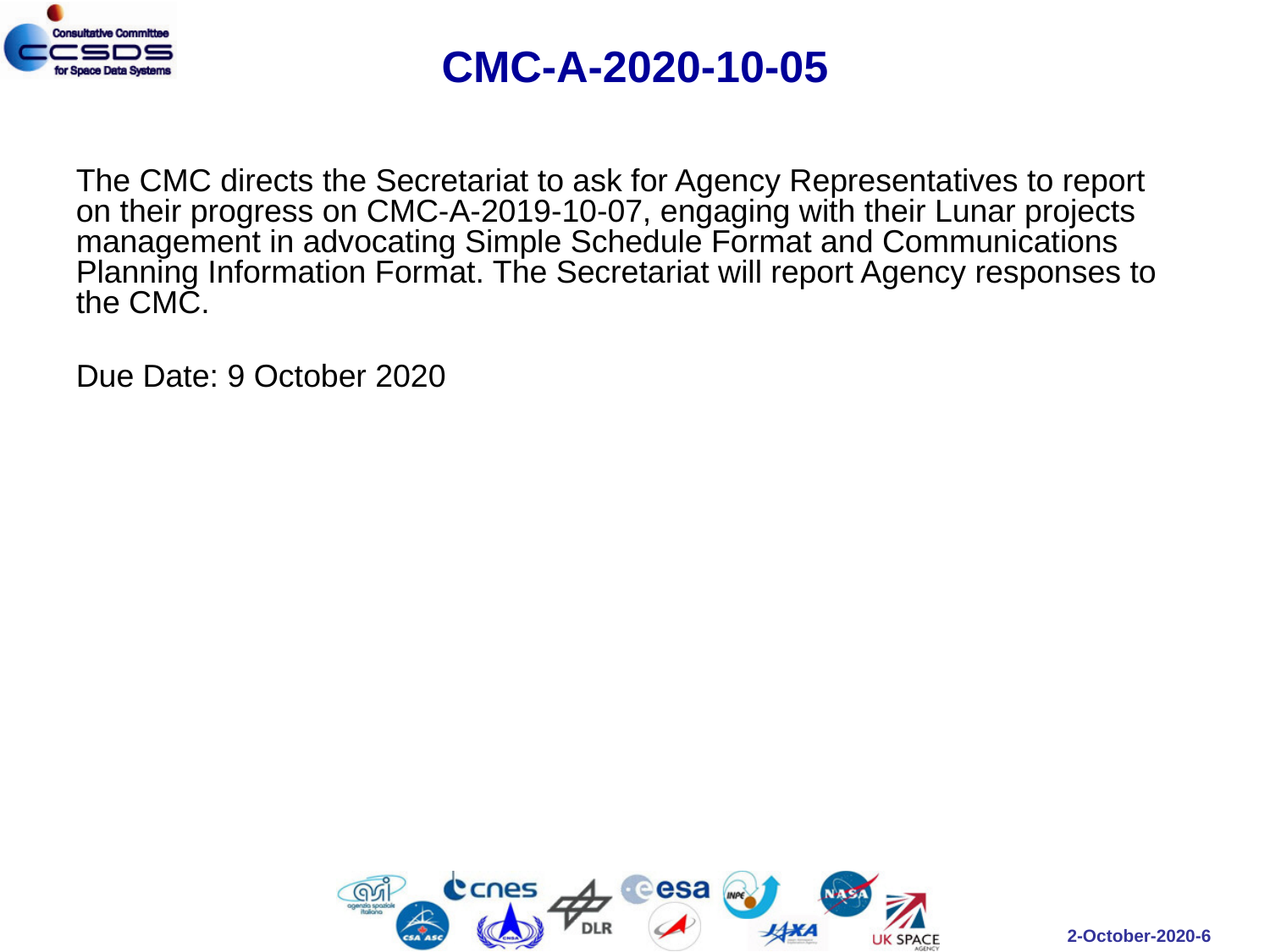

# CMC-A-2020-10-05
The CMC directs the Secretariat to ask for Agency Representatives to report on their progress on CMC-A-2019-10-07, engaging with their Lunar projects management in advocating Simple Schedule Format and Communications Planning Information Format. The Secretariat will report Agency responses to the CMC.

Due Date: 9 October 2020